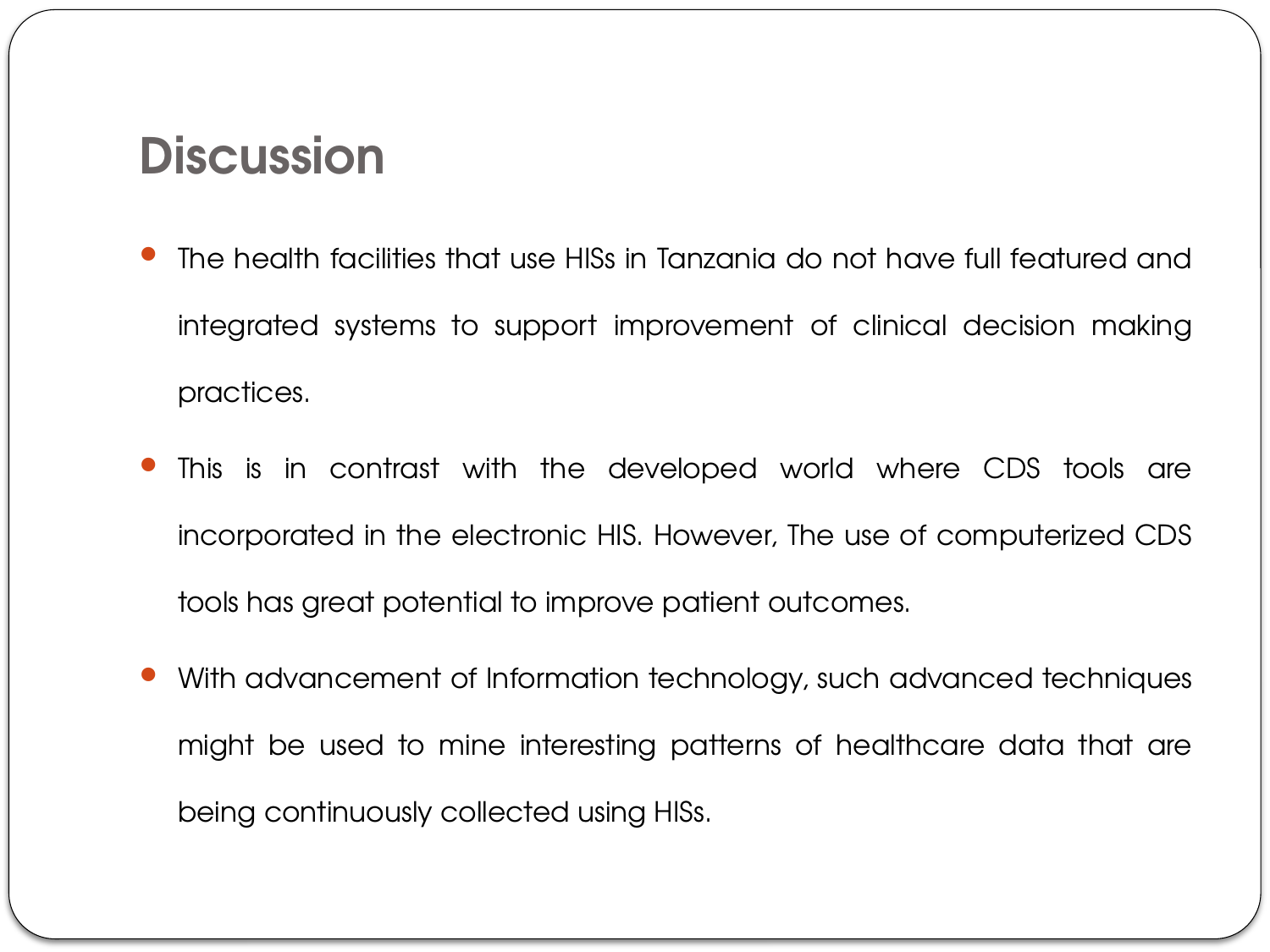

# Discussion
The health facilities that use HISs in Tanzania do not have full featured and integrated systems to support improvement of clinical decision making practices.
This is in contrast with the developed world where CDS tools are incorporated in the electronic HIS. However, The use of computerized CDS tools has great potential to improve patient outcomes.
With advancement of Information technology, such advanced techniques might be used to mine interesting patterns of healthcare data that are being continuously collected using HISs.